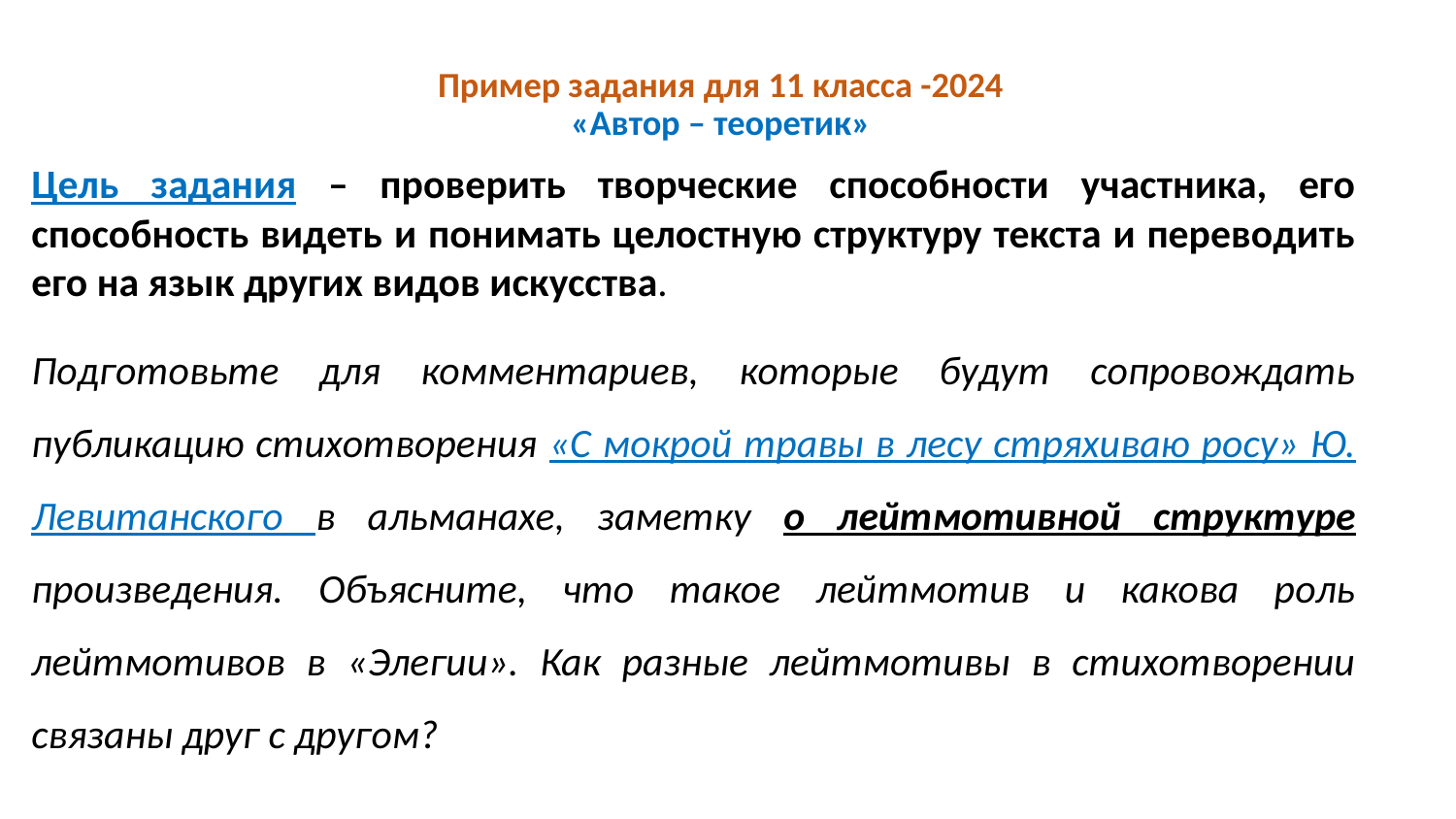

# Пример задания для 11 класса -2024 «Автор – теоретик»
Цель задания – проверить творческие способности участника, его способность видеть и понимать целостную структуру текста и переводить его на язык других видов искусства.
Подготовьте для комментариев, которые будут сопровождать публикацию стихотворения «С мокрой травы в лесу стряхиваю росу» Ю. Левитанского в альманахе, заметку о лейтмотивной структуре произведения. Объясните, что такое лейтмотив и какова роль лейтмотивов в «Элегии». Как разные лейтмотивы в стихотворении связаны друг с другом?